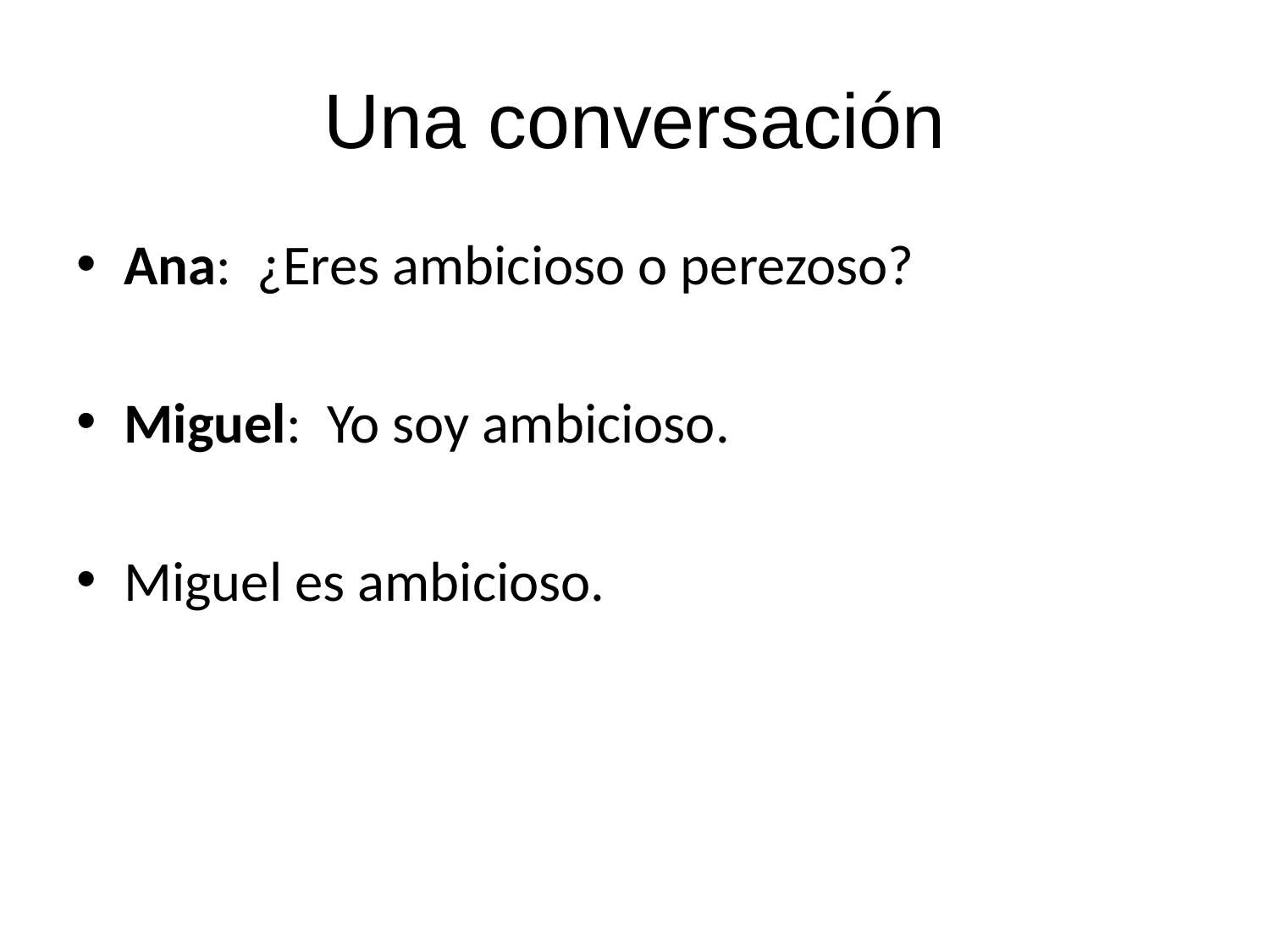

# Una conversación
Ana:  ¿Eres ambicioso o perezoso?

Miguel:  Yo soy ambicioso.

Miguel es ambicioso.